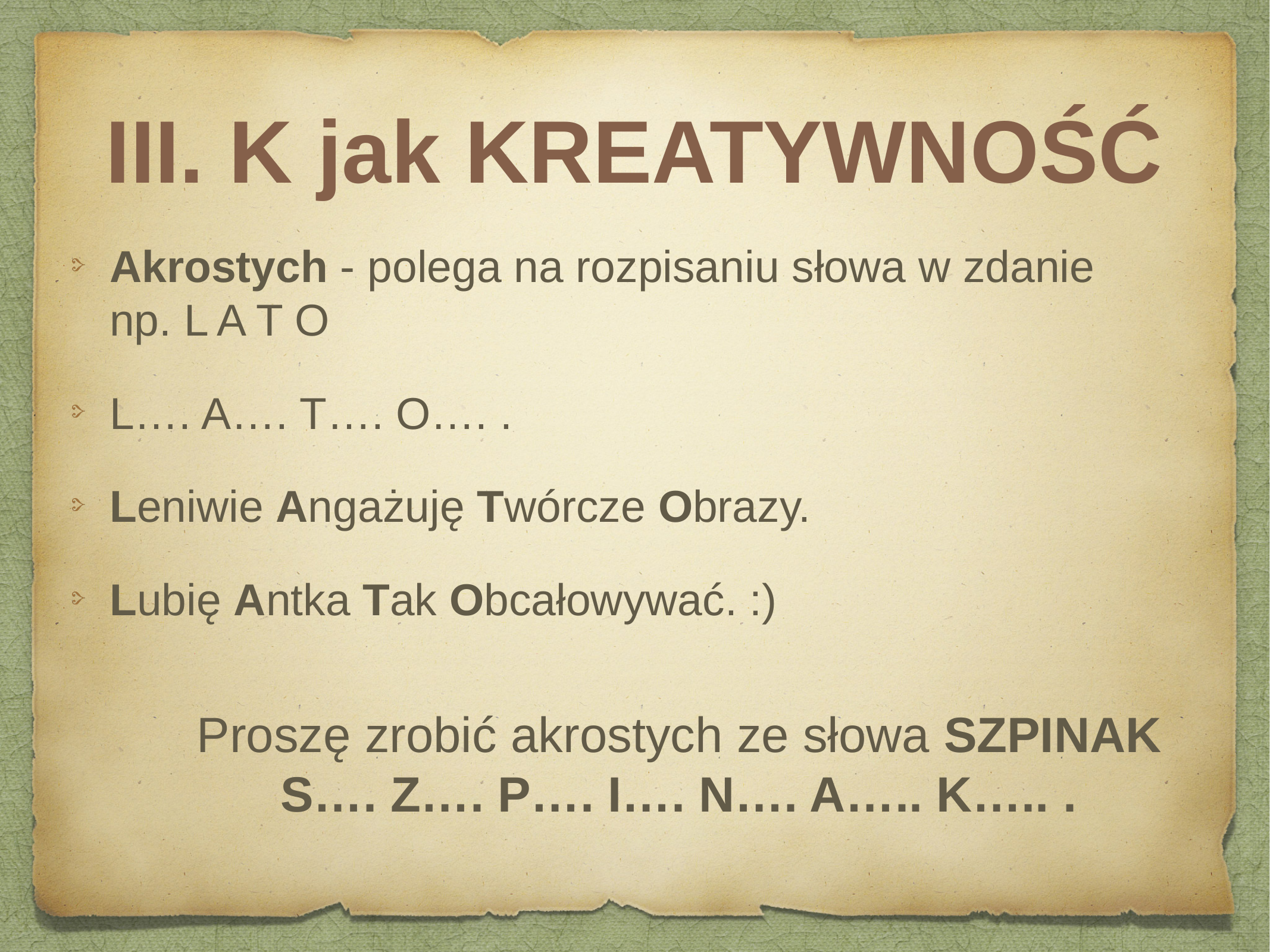

# III. K jak KREATYWNOŚĆ
Akrostych - polega na rozpisaniu słowa w zdanie np. L A T O
L…. A…. T…. O…. .
Leniwie Angażuję Twórcze Obrazy.
Lubię Antka Tak Obcałowywać. :)
Proszę zrobić akrostych ze słowa SZPINAK
S…. Z…. P…. I…. N…. A….. K….. .